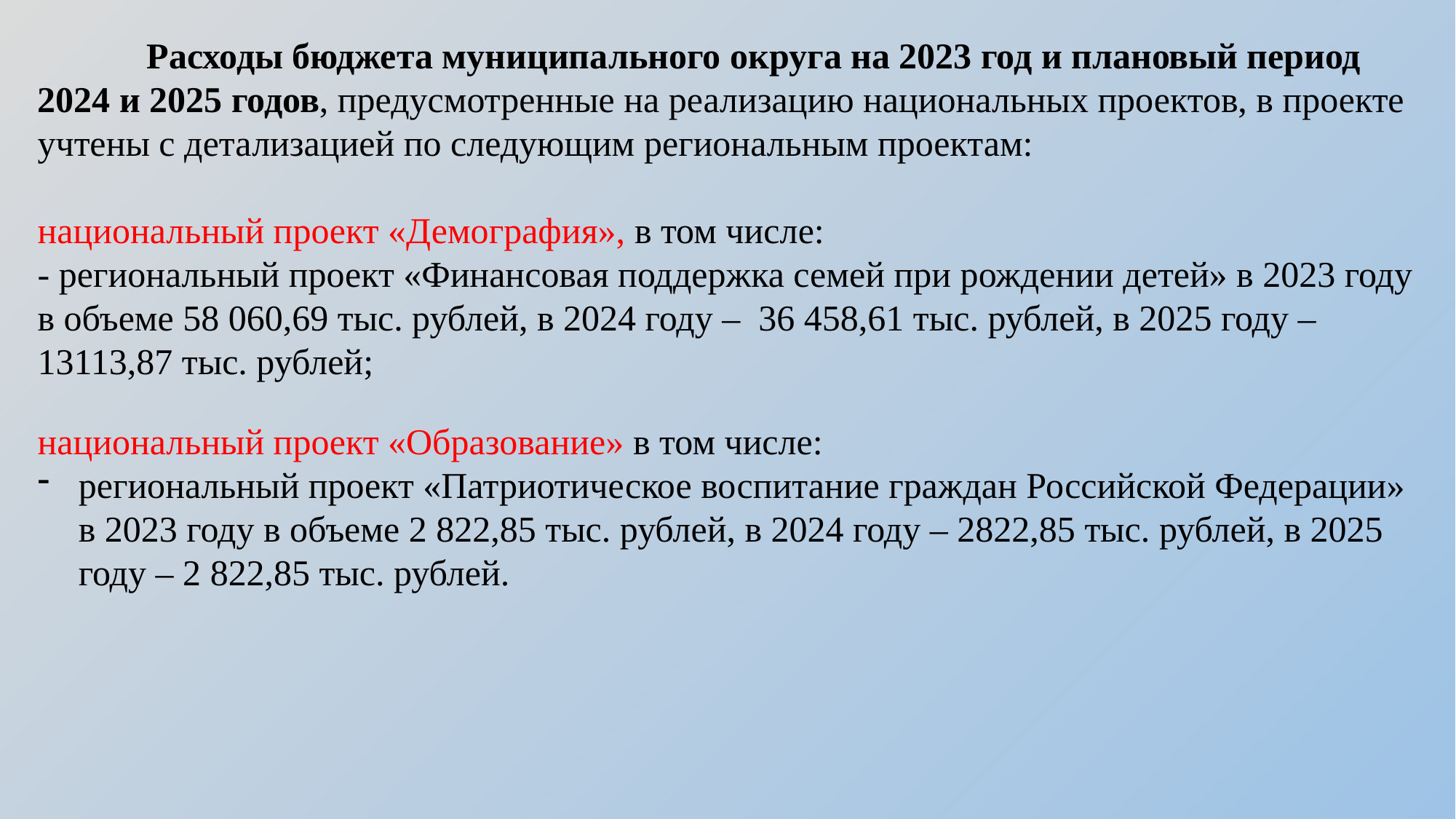

Расходы бюджета муниципального округа на 2023 год и плановый период 2024 и 2025 годов, предусмотренные на реализацию национальных проектов, в проекте учтены с детализацией по следующим региональным проектам:

национальный проект «Демография», в том числе:
- региональный проект «Финансовая поддержка семей при рождении детей» в 2023 году в объеме 58 060,69 тыс. рублей, в 2024 году –  36 458,61 тыс. рублей, в 2025 году – 13113,87 тыс. рублей;

национальный проект «Образование» в том числе:
региональный проект «Патриотическое воспитание граждан Российской Федерации» в 2023 году в объеме 2 822,85 тыс. рублей, в 2024 году – 2822,85 тыс. рублей, в 2025 году – 2 822,85 тыс. рублей.